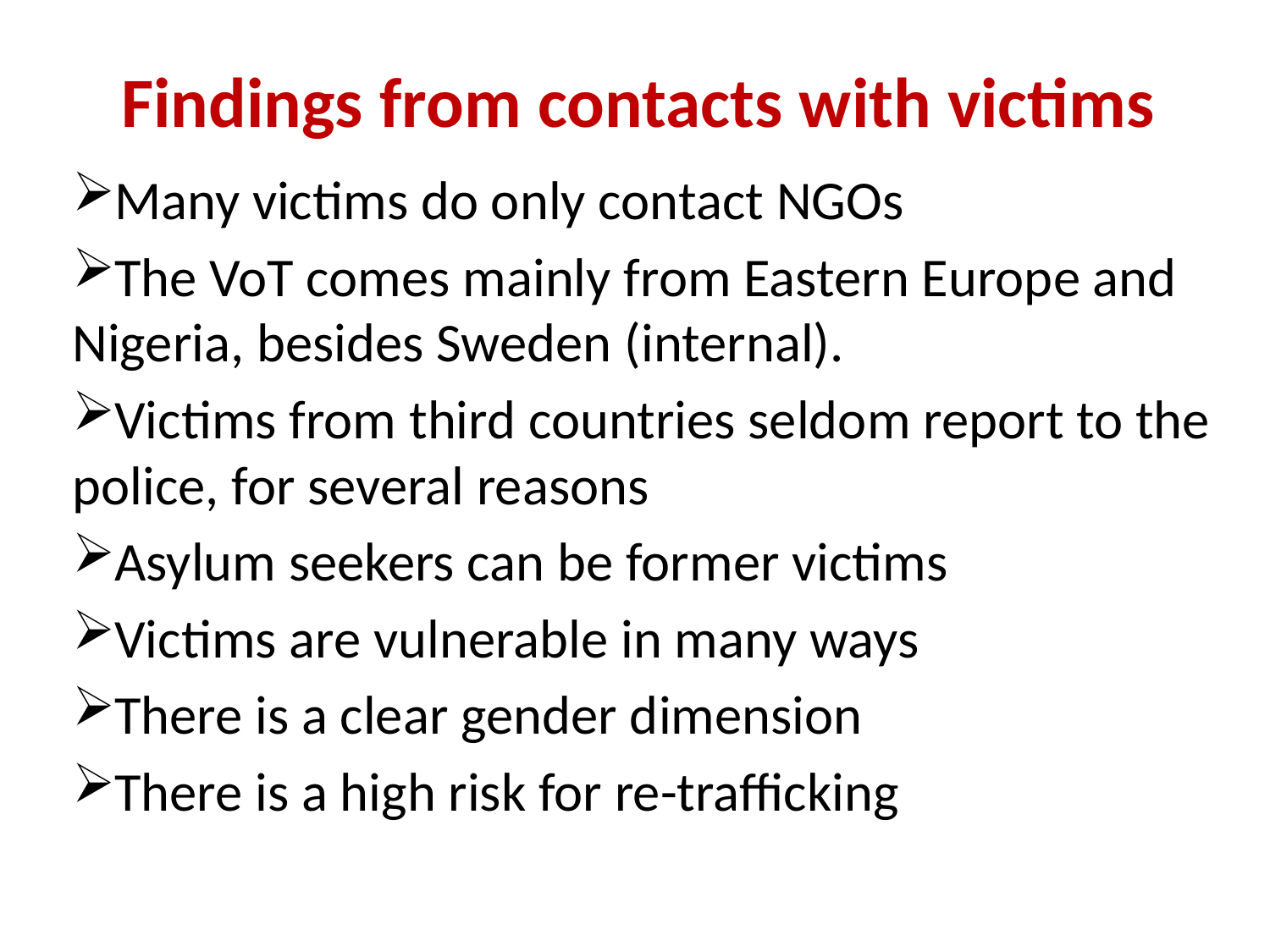

# Findings from contacts with victims
Many victims do only contact NGOs
The VoT comes mainly from Eastern Europe and Nigeria, besides Sweden (internal).
Victims from third countries seldom report to the police, for several reasons
Asylum seekers can be former victims
Victims are vulnerable in many ways
There is a clear gender dimension
There is a high risk for re-trafficking